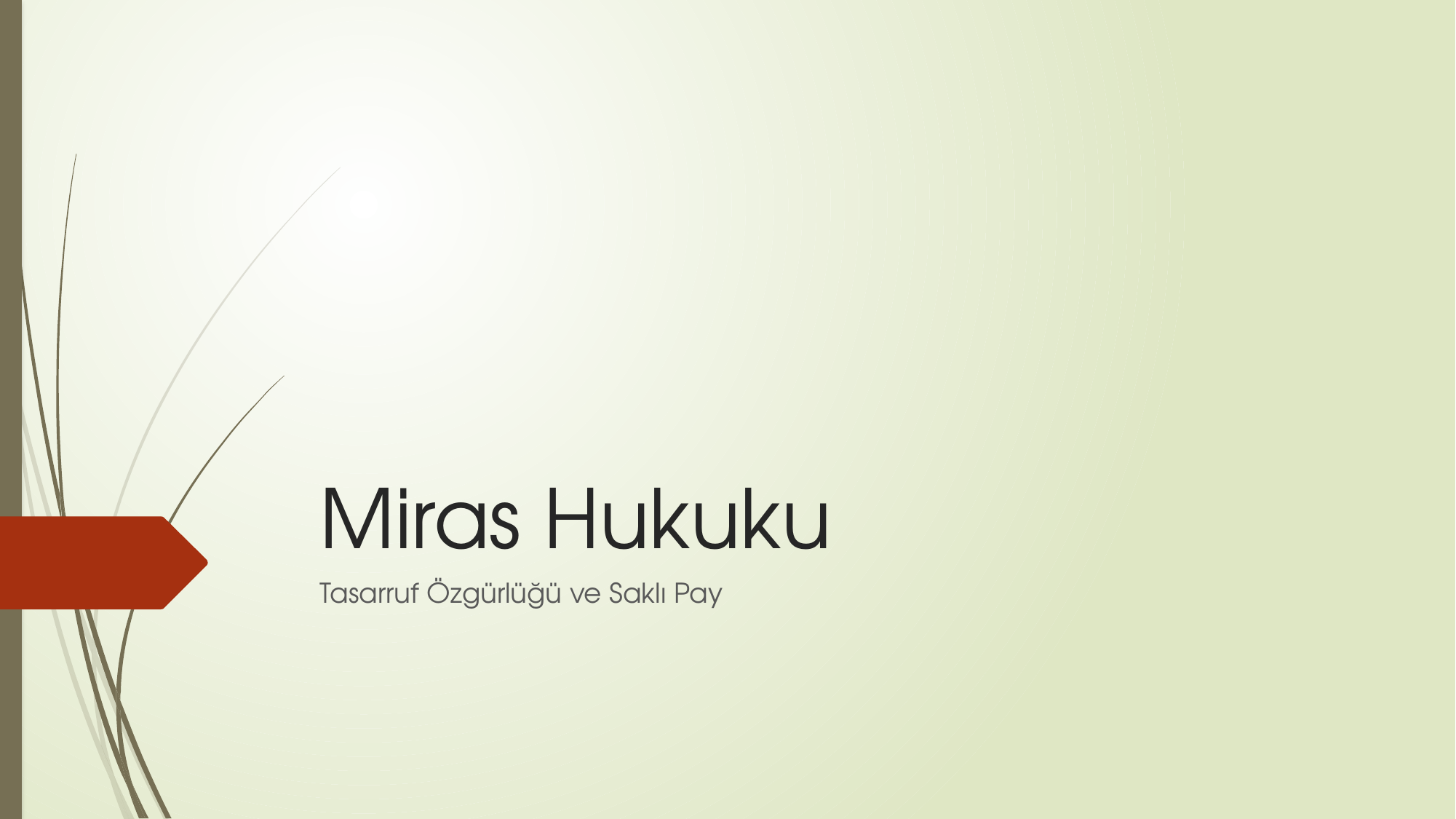

# Miras Hukuku
Tasarruf Özgürlüğü ve Saklı Pay